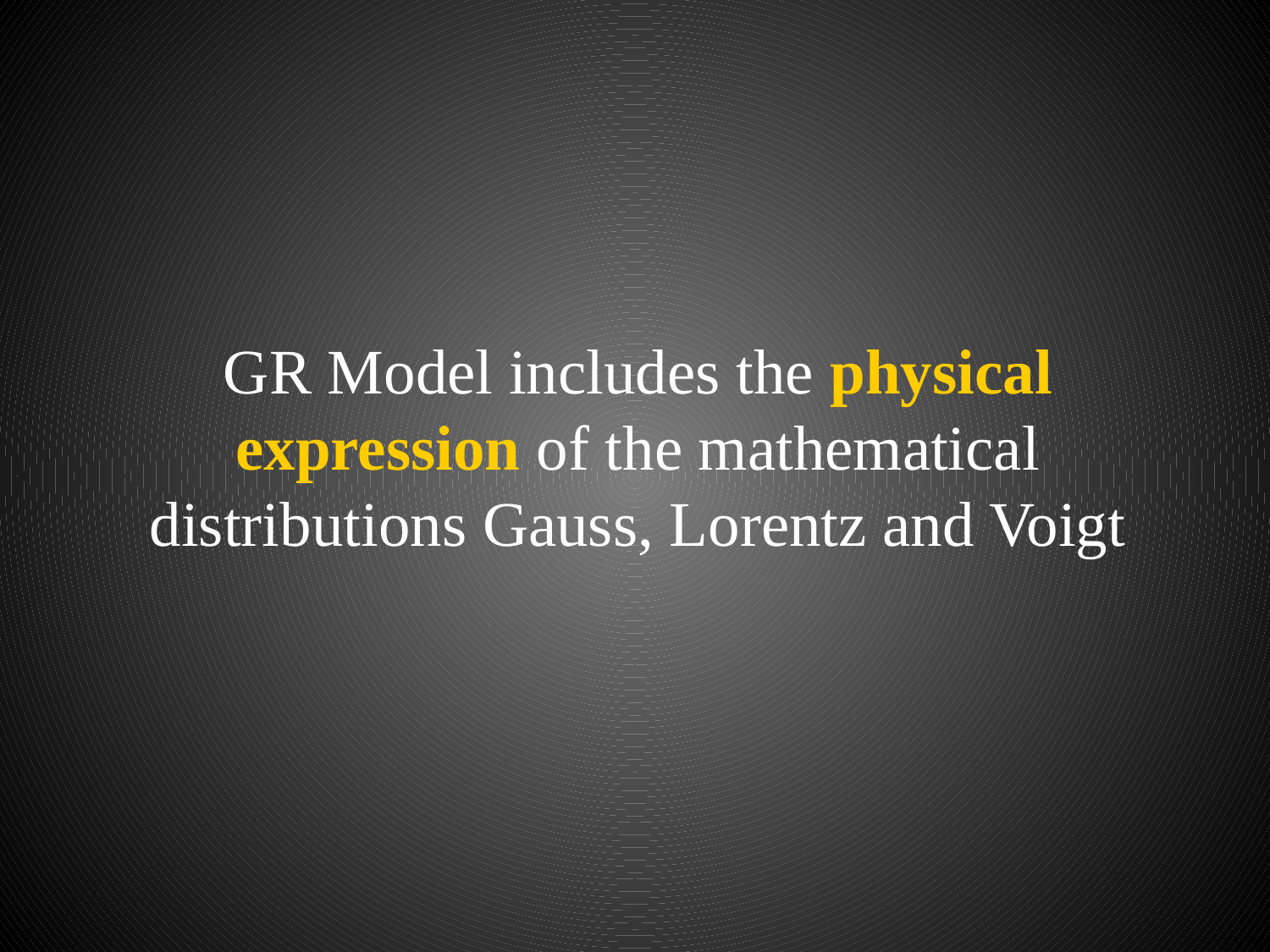

GR Model includes the physical expression of the mathematical distributions Gauss, Lorentz and Voigt